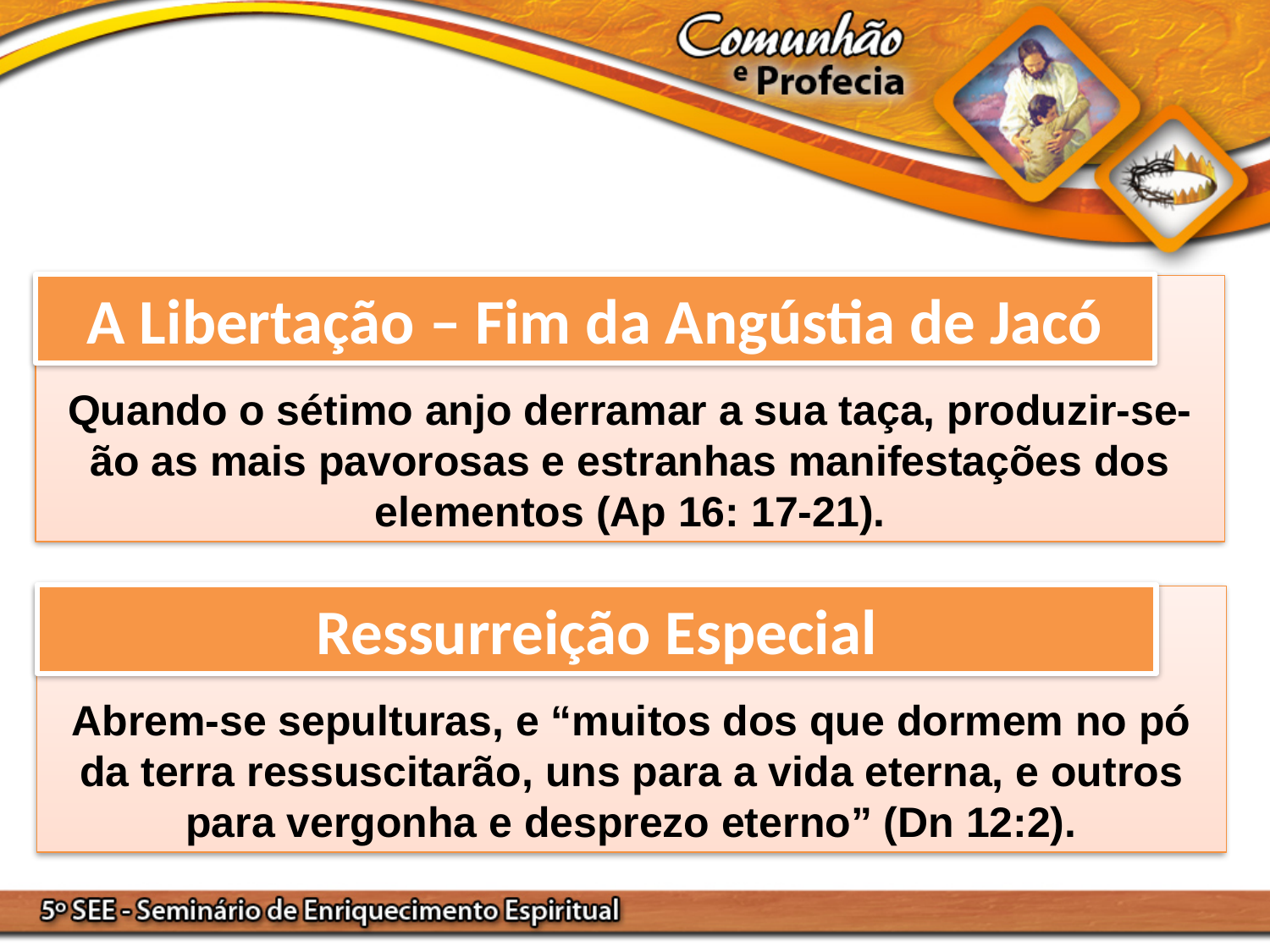

A Libertação – Fim da Angústia de Jacó

Quando o sétimo anjo derramar a sua taça, produzir-se-ão as mais pavorosas e estranhas manifestações dos elementos (Ap 16: 17-21).
Ressurreição Especial

Abrem-se sepulturas, e “muitos dos que dormem no pó da terra ressuscitarão, uns para a vida eterna, e outros para vergonha e desprezo eterno” (Dn 12:2).